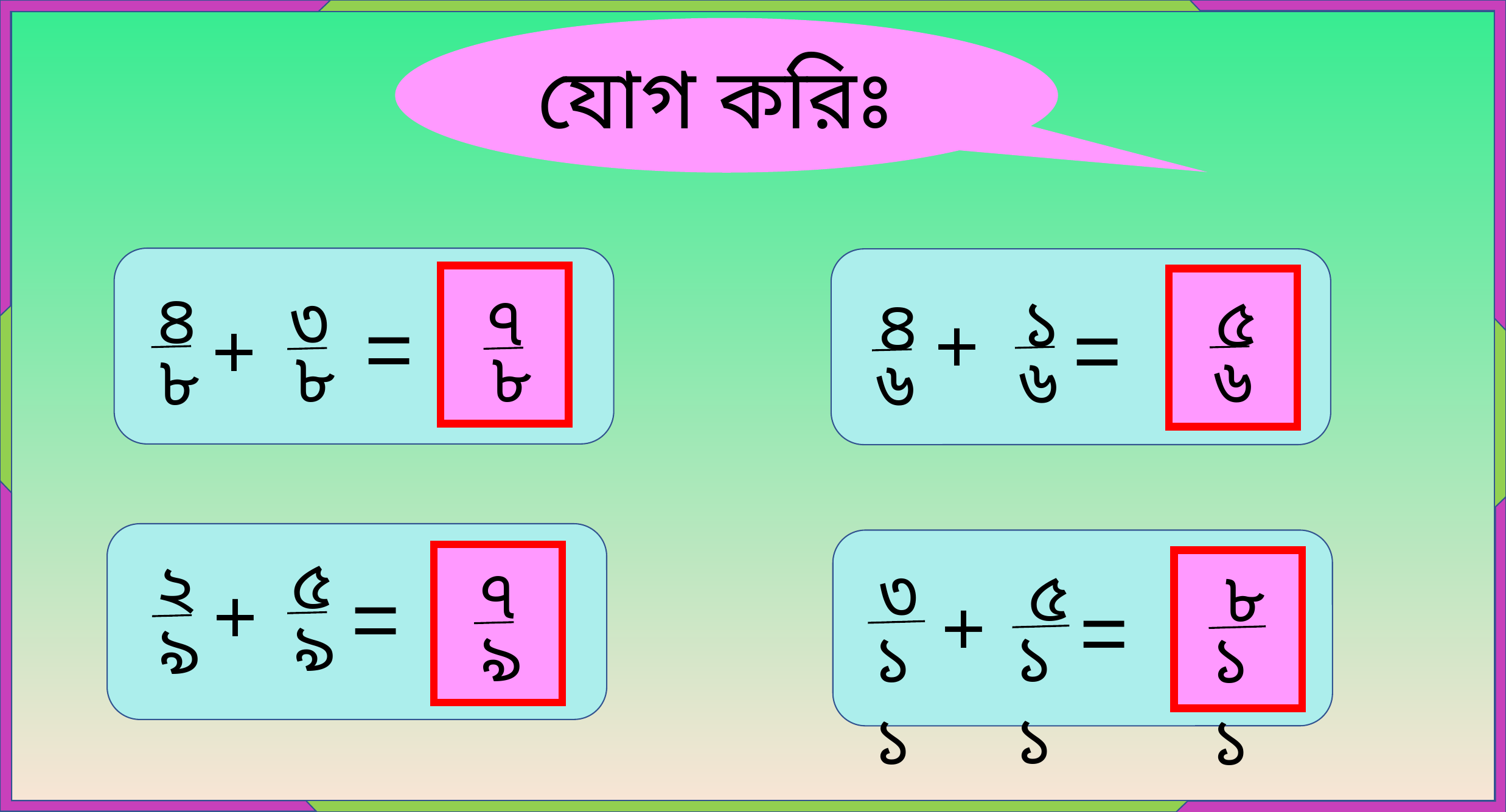

যোগ করিঃ

৪
৮
৩
৮
=
+

১
৬
৪
৬
+
=
৭
৮
৫
৬

৫
৯
২
৯

=
+

৩
১১
৫
১১

+
=
৭
৯
৮
১১